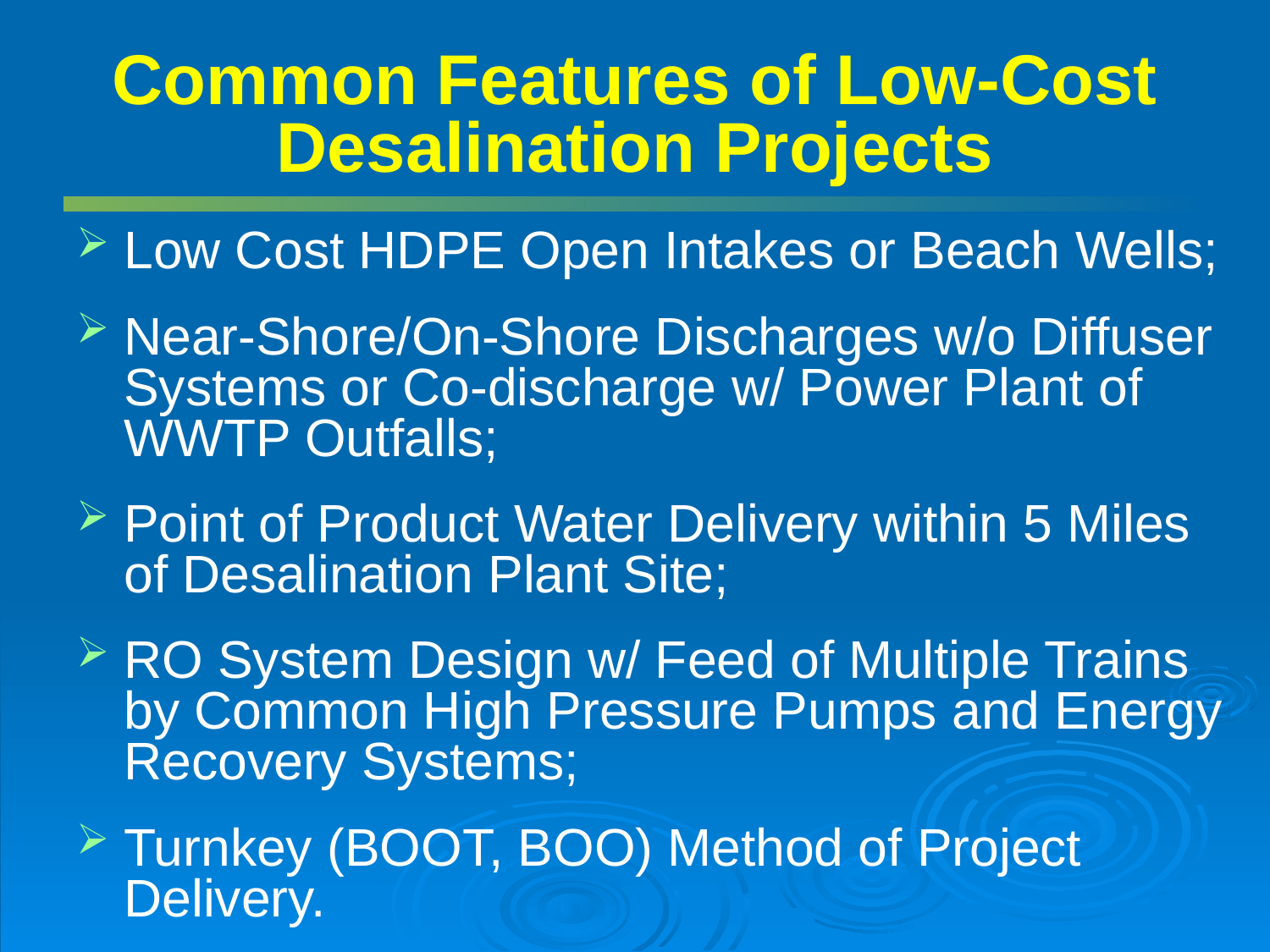

# Common Features of Low-Cost Desalination Projects
Low Cost HDPE Open Intakes or Beach Wells;

Near-Shore/On-Shore Discharges w/o Diffuser Systems or Co-discharge w/ Power Plant of WWTP Outfalls;

Point of Product Water Delivery within 5 Miles of Desalination Plant Site;

RO System Design w/ Feed of Multiple Trains by Common High Pressure Pumps and Energy Recovery Systems;

Turnkey (BOOT, BOO) Method of Project Delivery.